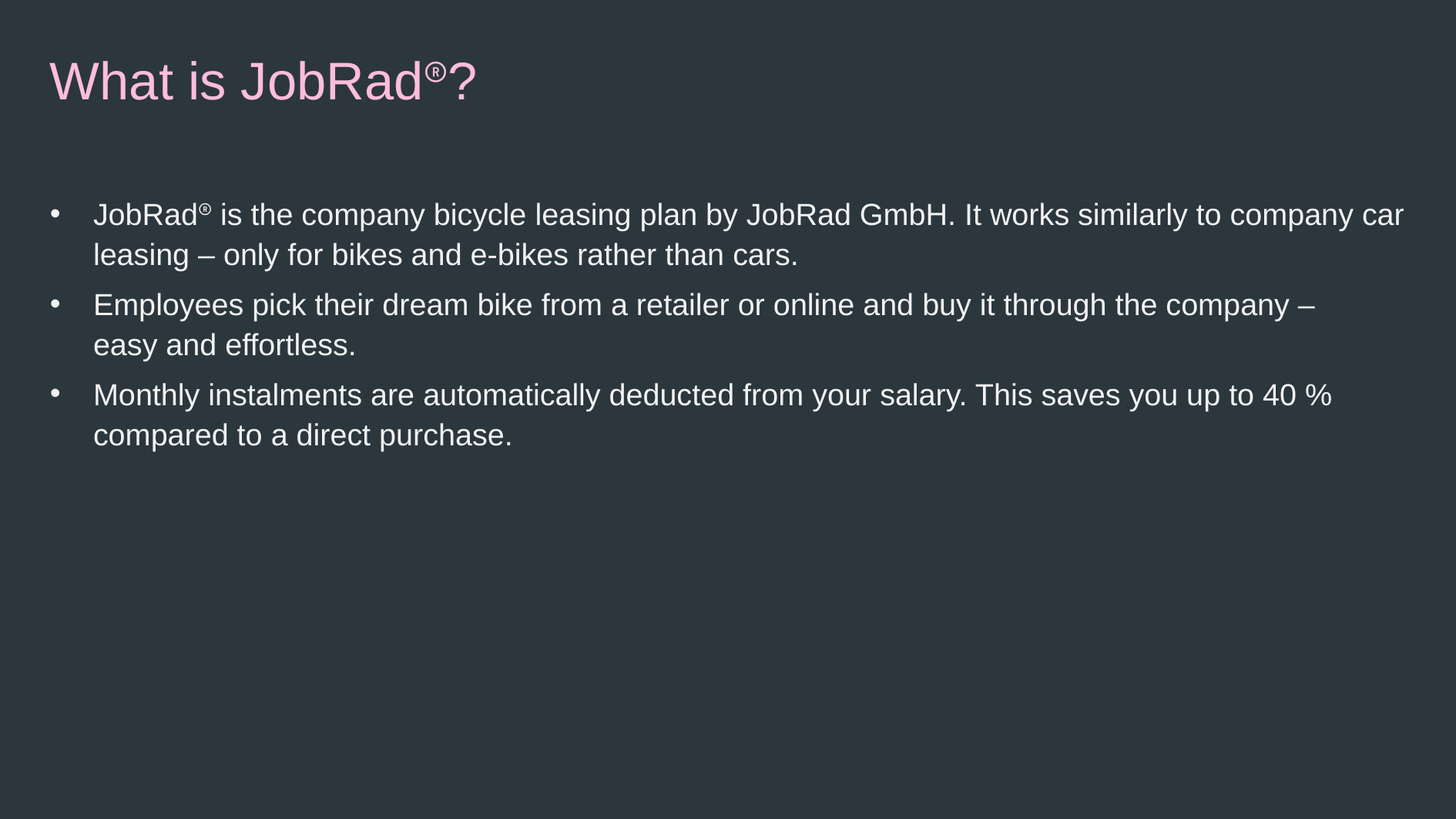

# What is JobRad®?
JobRad® is the company bicycle leasing plan by JobRad GmbH. It works similarly to company car leasing – only for bikes and e-bikes rather than cars.
Employees pick their dream bike from a retailer or online and buy it through the company –
easy and effortless.
Monthly instalments are automatically deducted from your salary. This saves you up to 40 % compared to a direct purchase.